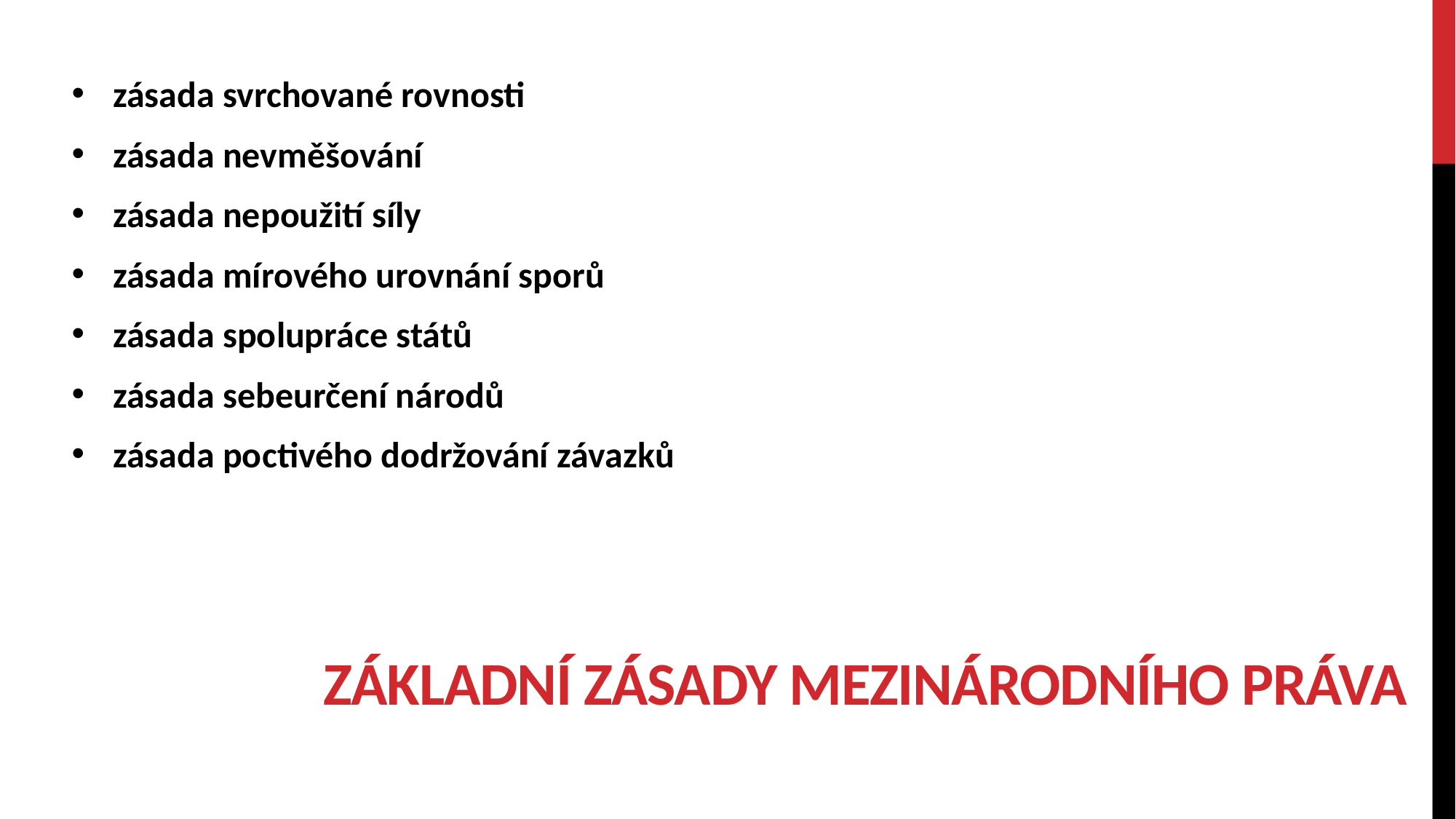

zásada svrchované rovnosti
zásada nevměšování
zásada nepoužití síly
zásada mírového urovnání sporů
zásada spolupráce států
zásada sebeurčení národů
zásada poctivého dodržování závazků

# Základní Zásady mezinárodního práva